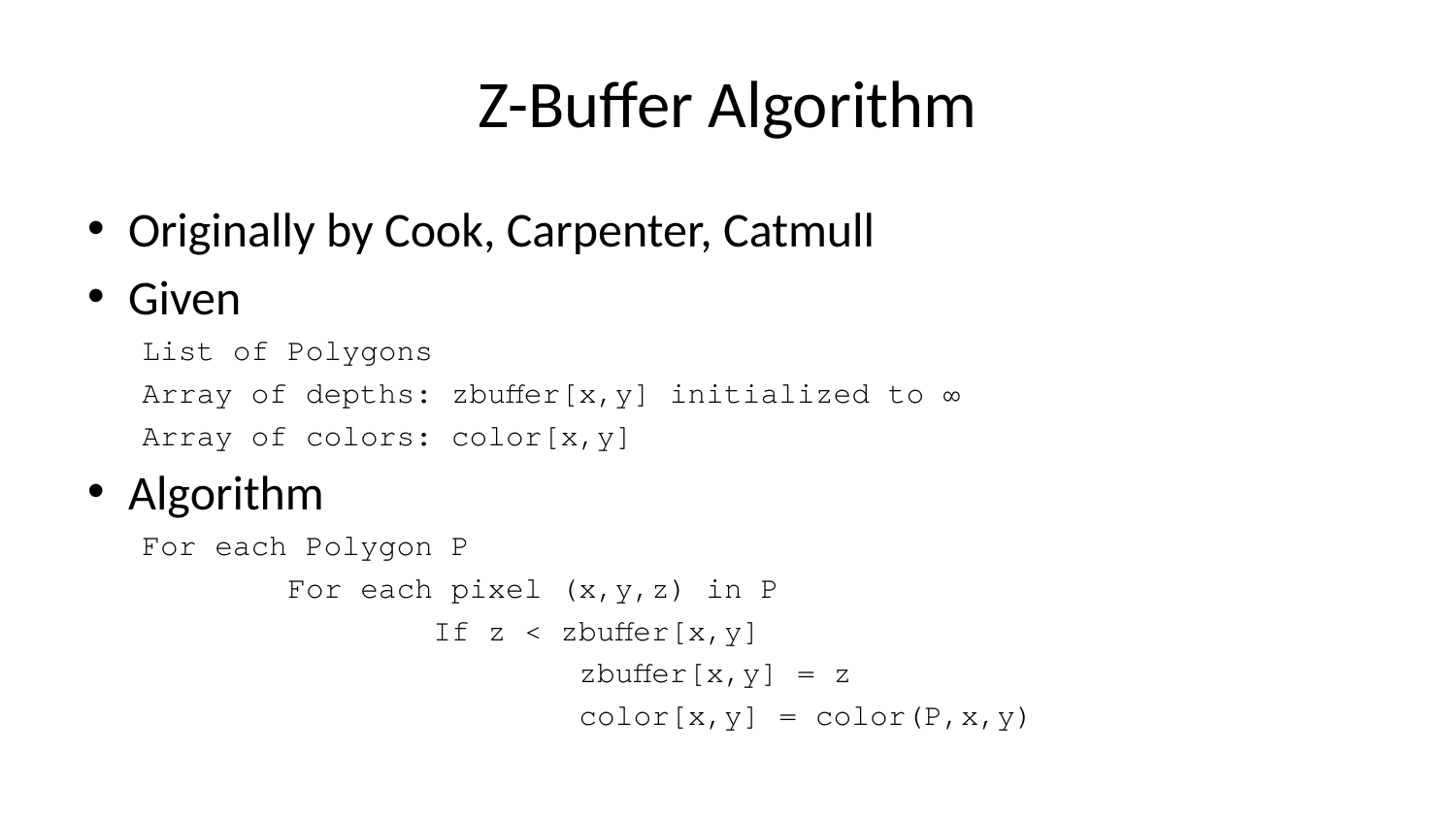

# Z-Buffer Algorithm
Originally by Cook, Carpenter, Catmull
Given
List of Polygons
Array of depths: zbuffer[x,y] initialized to ∞
Array of colors: color[x,y]
Algorithm
For each Polygon P
	For each pixel (x,y,z) in P
		If z < zbuffer[x,y]
			zbuffer[x,y] = z
			color[x,y] = color(P,x,y)